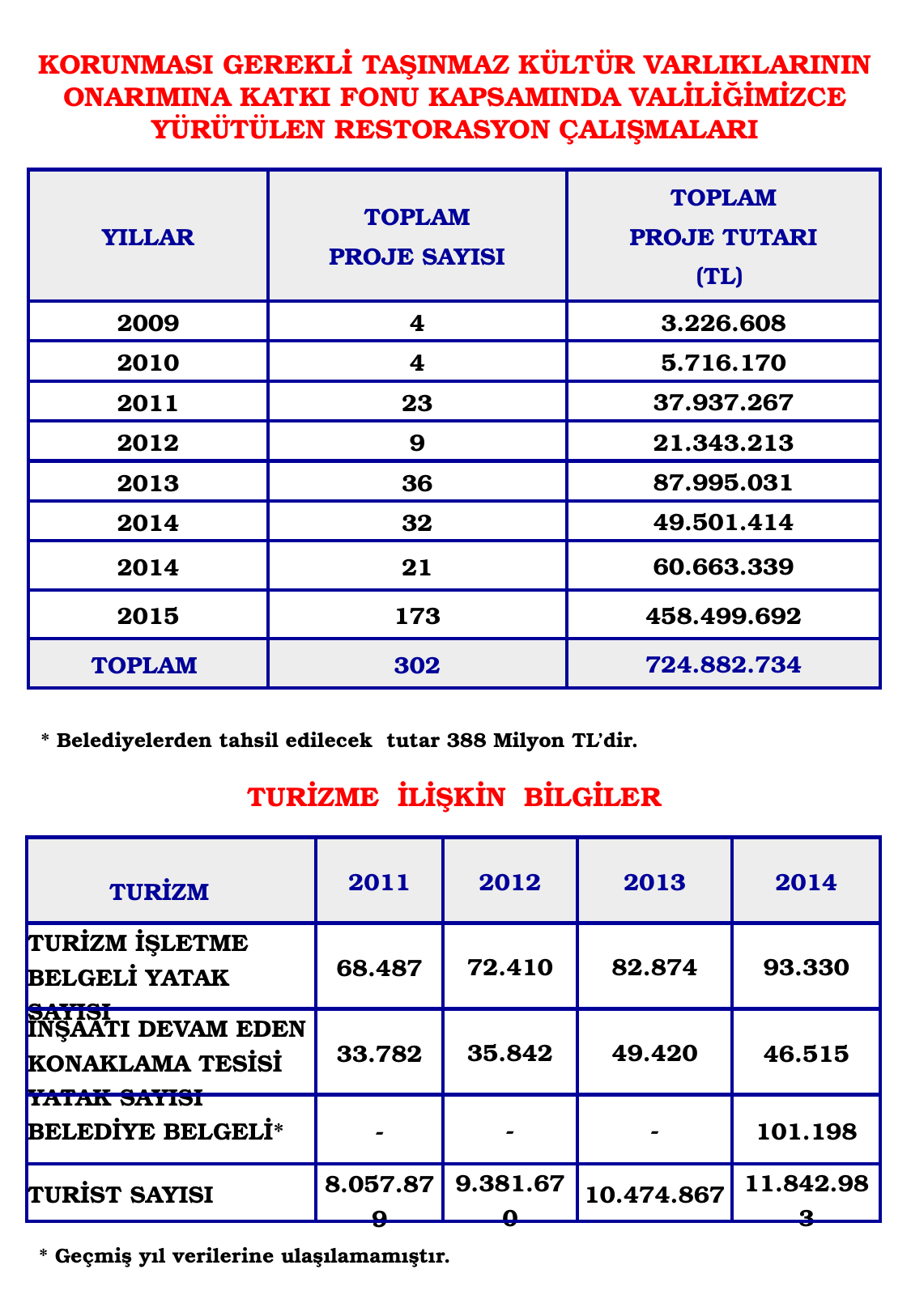

KORUNMASI GEREKLİ TAŞINMAZ KÜLTÜR VARLIKLARININ ONARIMINA KATKI FONU KAPSAMINDA VALİLİĞİMİZCE YÜRÜTÜLEN RESTORASYON ÇALIŞMALARI
| YILLAR | TOPLAM PROJE SAYISI | TOPLAM PROJE TUTARI (TL) |
| --- | --- | --- |
| 2009 | 4 | 3.226.608 |
| 2010 | 4 | 5.716.170 |
| 2011 | 23 | 37.937.267 |
| 2012 | 9 | 21.343.213 |
| 2013 | 36 | 87.995.031 |
| 2014 | 32 | 49.501.414 |
| 2014 | 21 | 60.663.339 |
| 2015 | 173 | 458.499.692 |
| TOPLAM | 302 | 724.882.734 |
* Belediyelerden tahsil edilecek  tutar 388 Milyon TL’dir.
TURİZME  İLİŞKİN  BİLGİLER
| TURİZM | 2011 | 2012 | 2013 | 2014 |
| --- | --- | --- | --- | --- |
| TURİZM İŞLETME BELGELİ YATAK SAYISI | 68.487 | 72.410 | 82.874 | 93.330 |
| İNŞAATI DEVAM EDEN KONAKLAMA TESİSİ YATAK SAYISI | 33.782 | 35.842 | 49.420 | 46.515 |
| BELEDİYE BELGELİ\* | - | - | - | 101.198 |
| TURİST SAYISI | 8.057.879 | 9.381.670 | 10.474.867 | 11.842.983 |
* Geçmiş yıl verilerine ulaşılamamıştır.